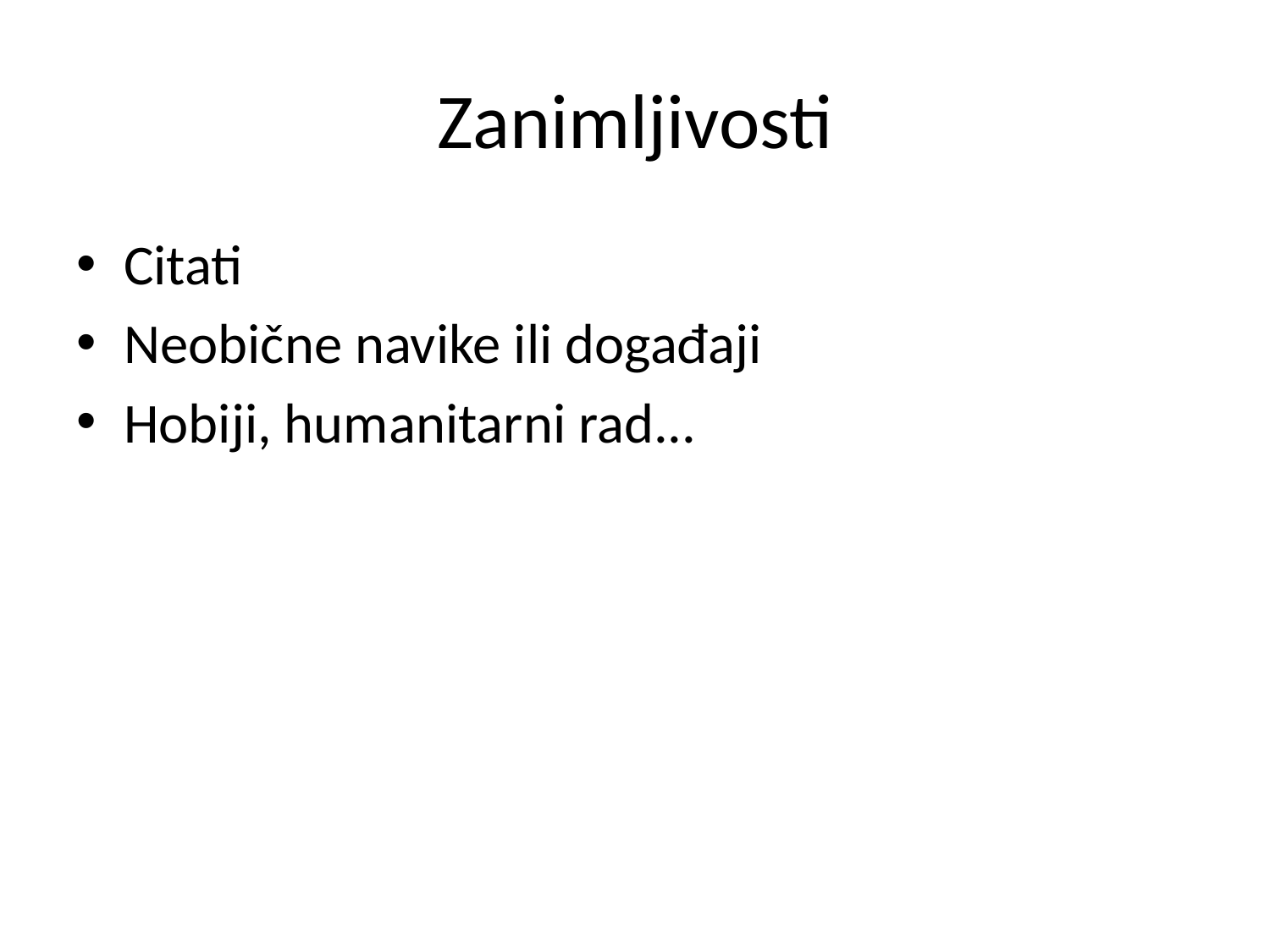

# Zanimljivosti
Citati
Neobične navike ili događaji
Hobiji, humanitarni rad...